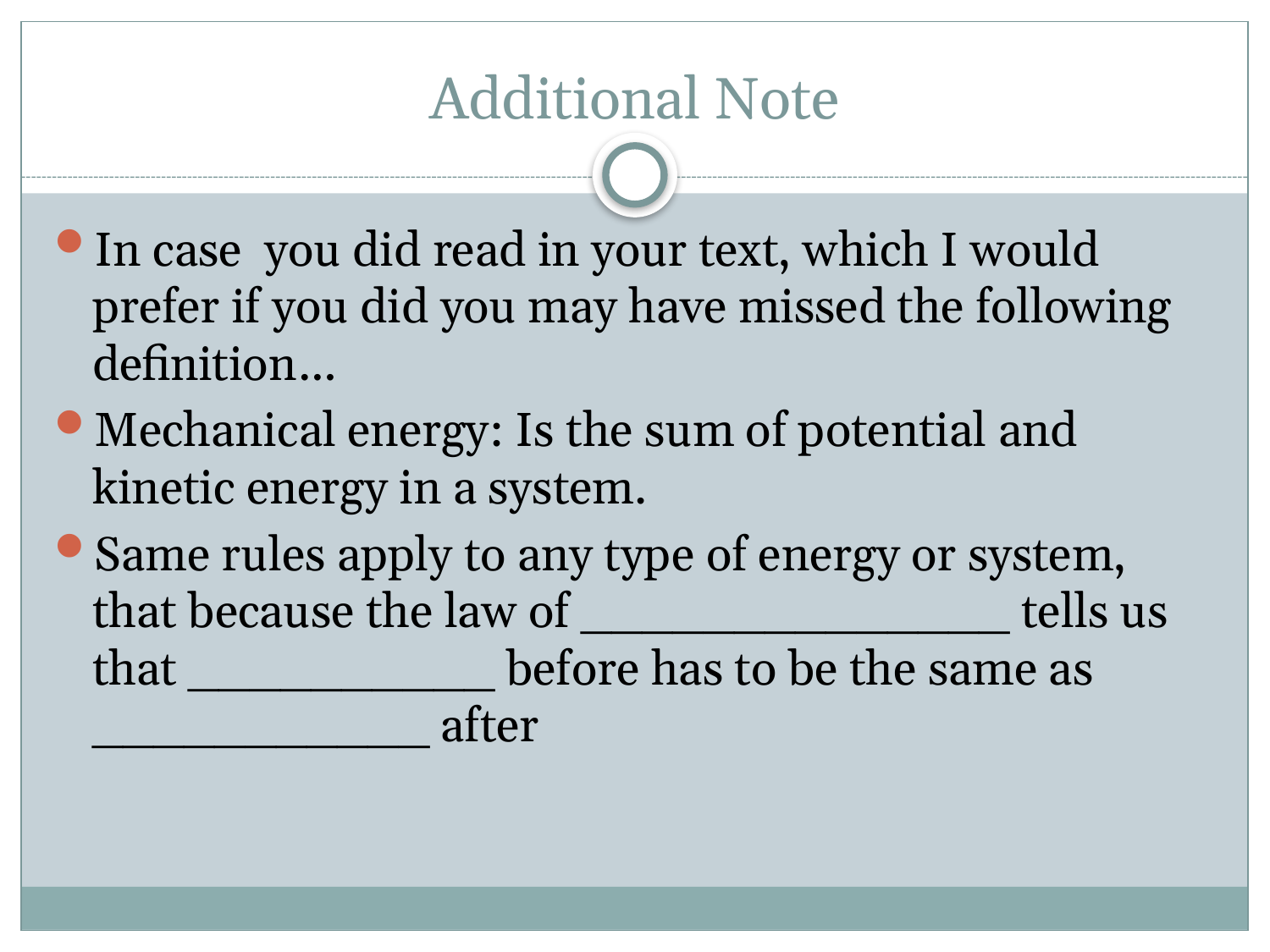

# Additional Note
In case  you did read in your text, which I would prefer if you did you may have missed the following definition…
Mechanical energy: Is the sum of potential and kinetic energy in a system.
Same rules apply to any type of energy or system, that because the law of ______________ tells us that __________ before has to be the same as ___________ after